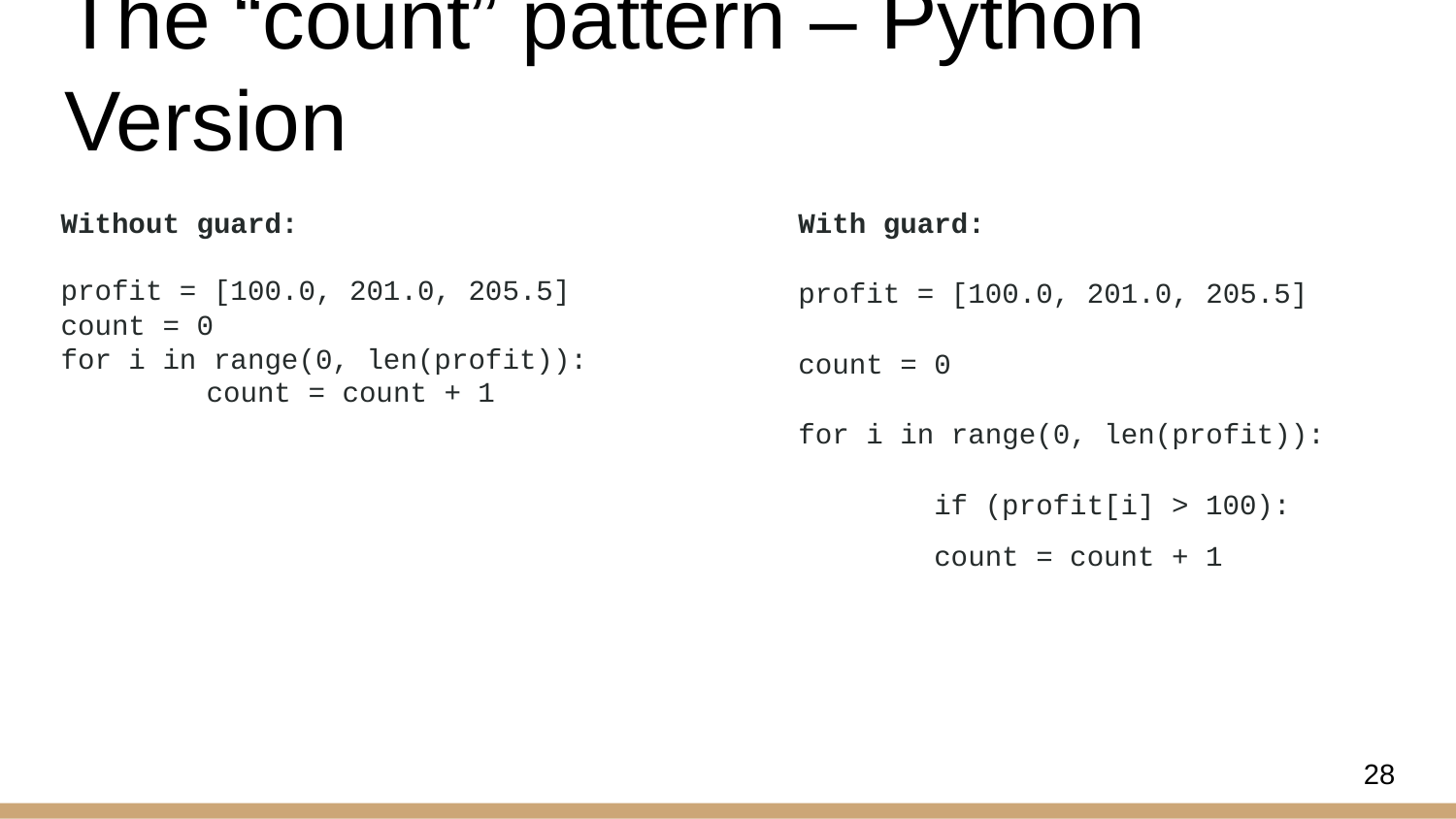

# The “count” pattern – Python Version
With guard:
profit = [100.0, 201.0, 205.5]
count = 0
for i in range(0, len(profit)):
        if (profit[i] > 100):
        count = count + 1
Without guard:
profit = [100.0, 201.0, 205.5]
count = 0
for i in range(0, len(profit)):
	count = count + 1
28